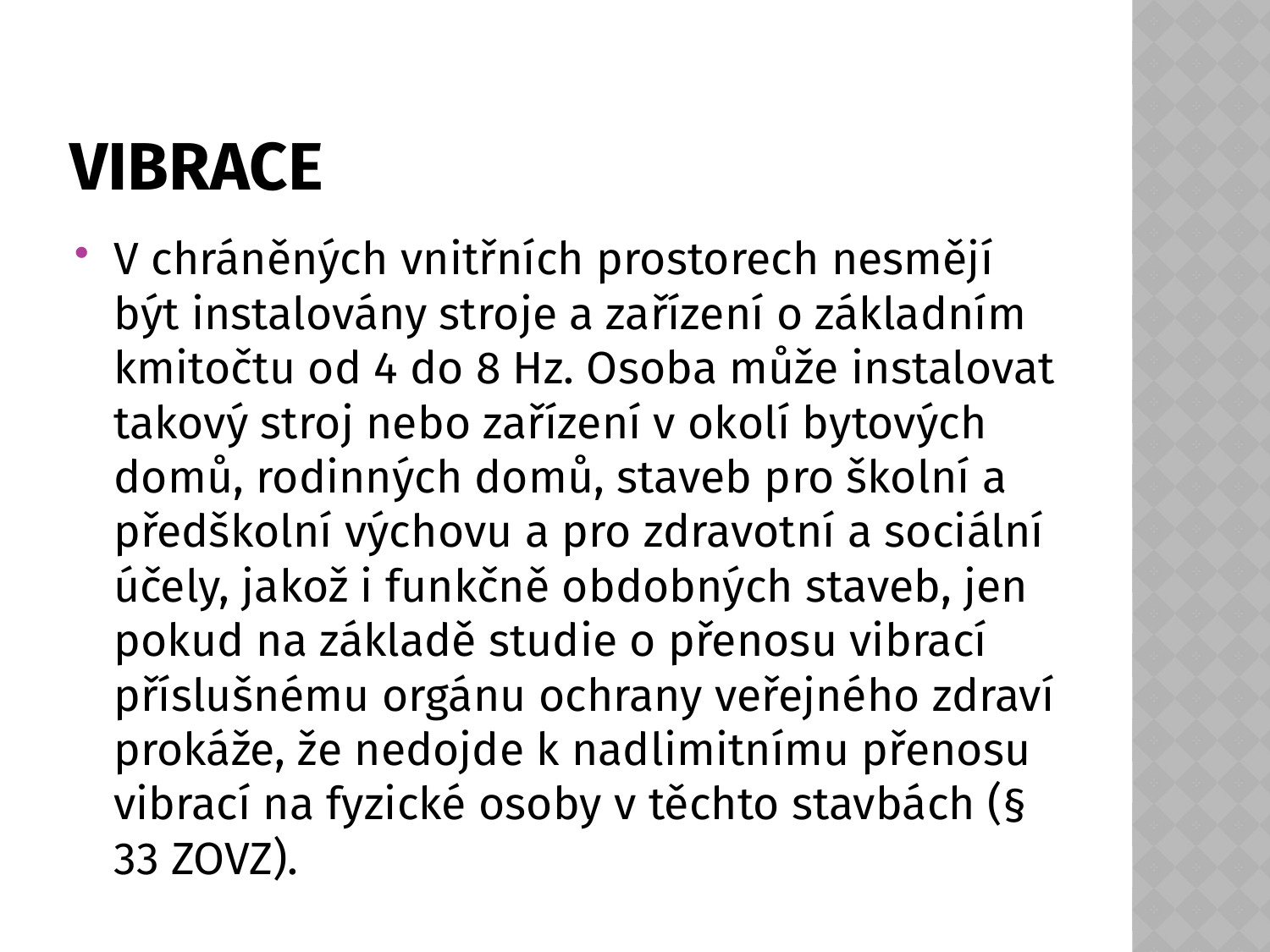

# Vibrace
V chráněných vnitřních prostorech nesmějí být instalovány stroje a zařízení o základním kmitočtu od 4 do 8 Hz. Osoba může instalovat takový stroj nebo zařízení v okolí bytových domů, rodinných domů, staveb pro školní a předškolní výchovu a pro zdravotní a sociální účely, jakož i funkčně obdobných staveb, jen pokud na základě studie o přenosu vibrací příslušnému orgánu ochrany veřejného zdraví prokáže, že nedojde k nadlimitnímu přenosu vibrací na fyzické osoby v těchto stavbách (§ 33 ZOVZ).